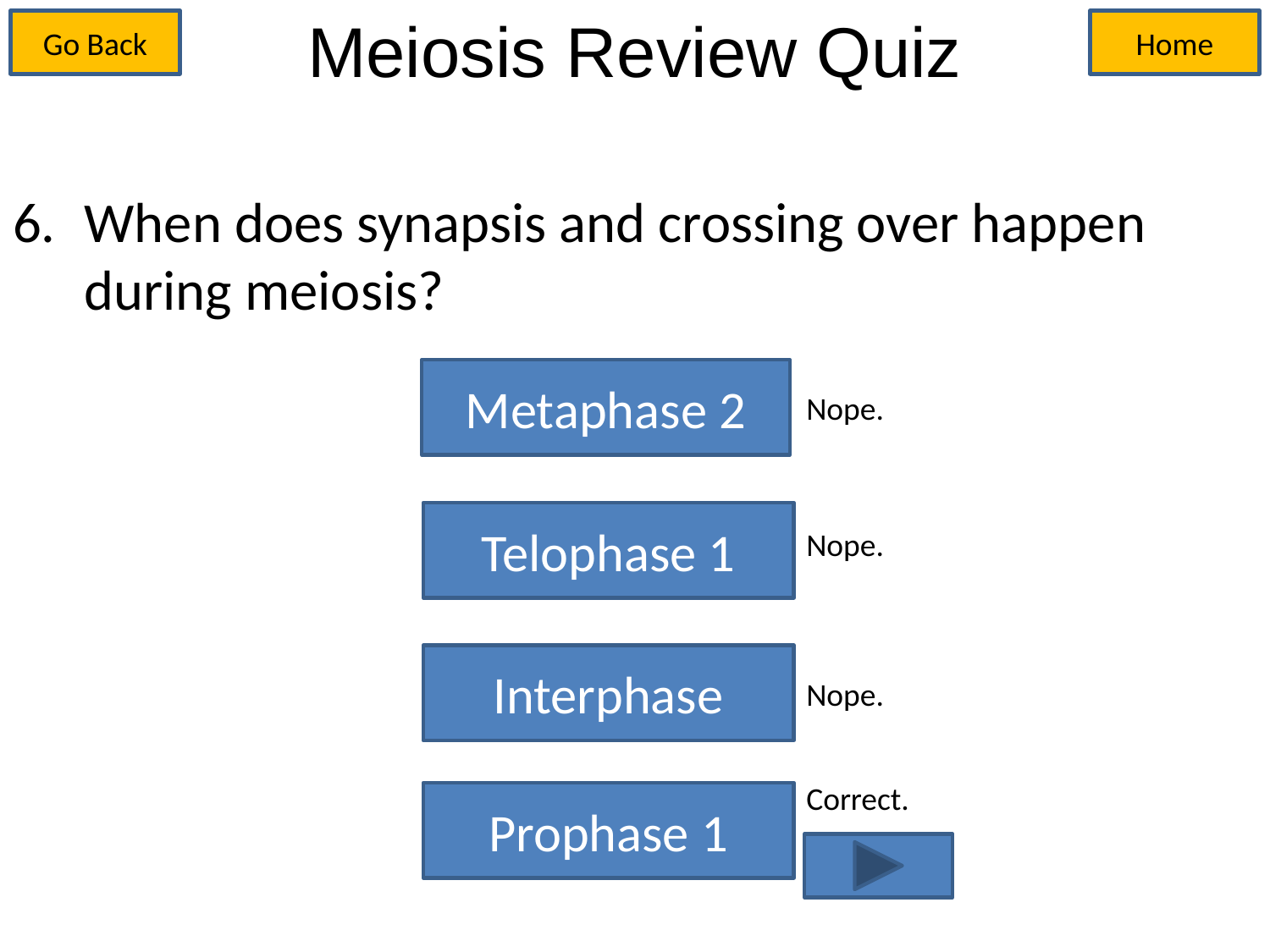

# Meiosis Review Quiz
Go Back
Home
When does synapsis and crossing over happen during meiosis?
Metaphase 2
Nope.
Telophase 1
Nope.
Interphase
Nope.
Correct.
Prophase 1